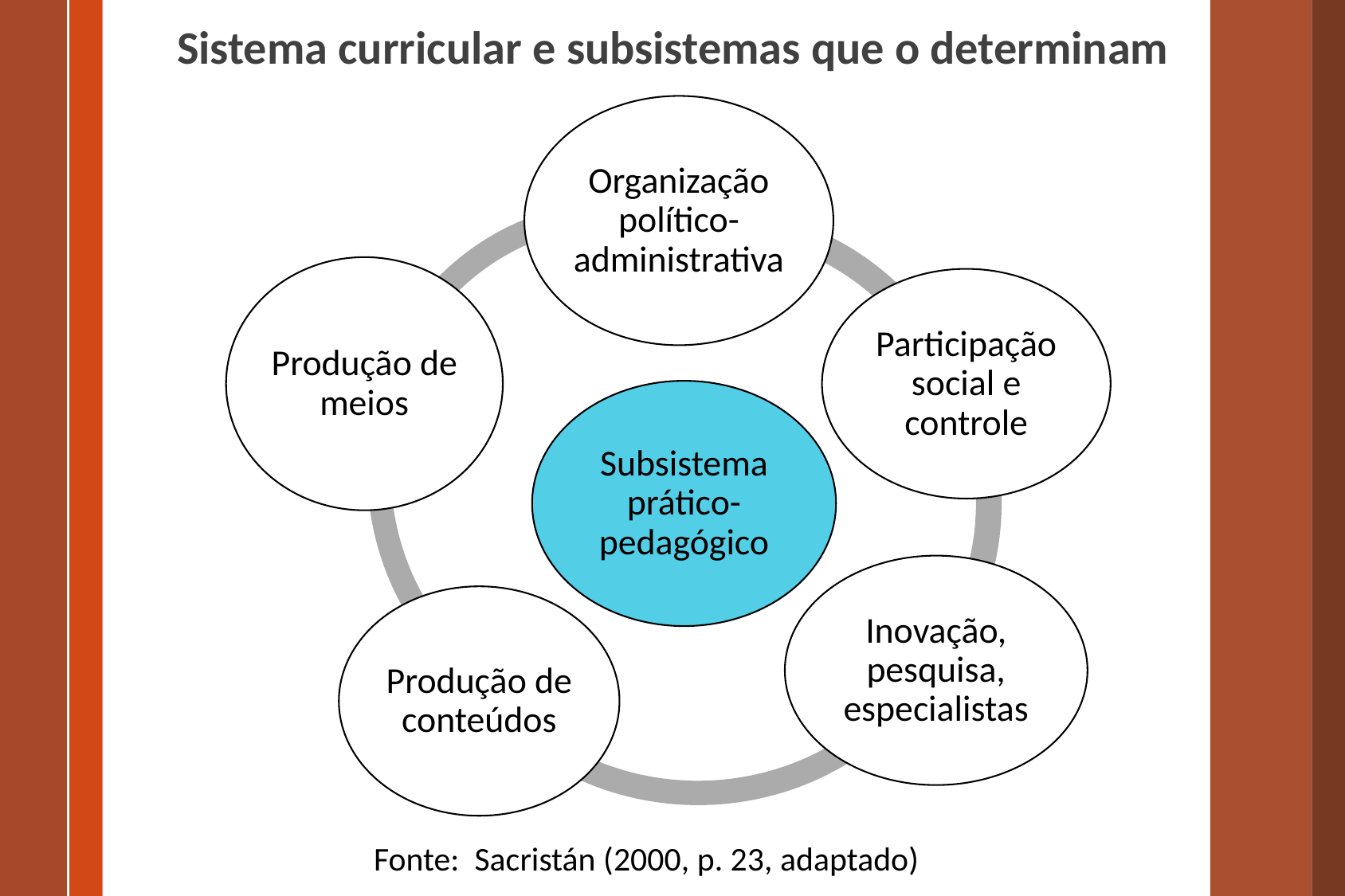

Sistema curricular e subsistemas que o determinam
Subsistema prático-pedagógico
Organização político-administrativa
Participação social e controle
Inovação, pesquisa, especialistas
Produção de conteúdos
Produção de meios
Fonte:  Sacristán (2000, p. 23, adaptado)